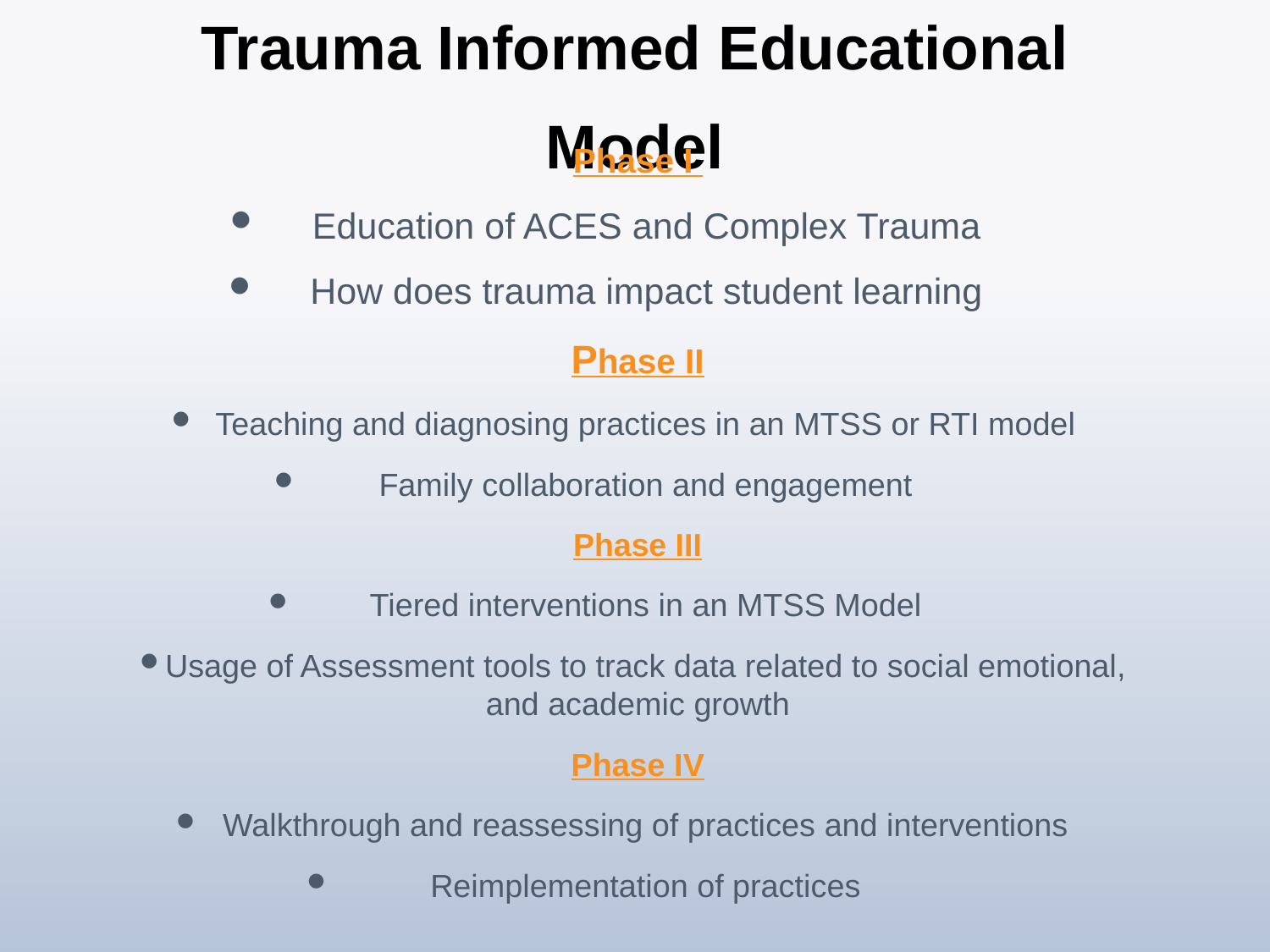

# Trauma Informed Educational Model
Phase I
Education of ACES and Complex Trauma
How does trauma impact student learning
Phase II
Teaching and diagnosing practices in an MTSS or RTI model
Family collaboration and engagement
Phase III
Tiered interventions in an MTSS Model
Usage of Assessment tools to track data related to social emotional, and academic growth
Phase IV
Walkthrough and reassessing of practices and interventions
Reimplementation of practices